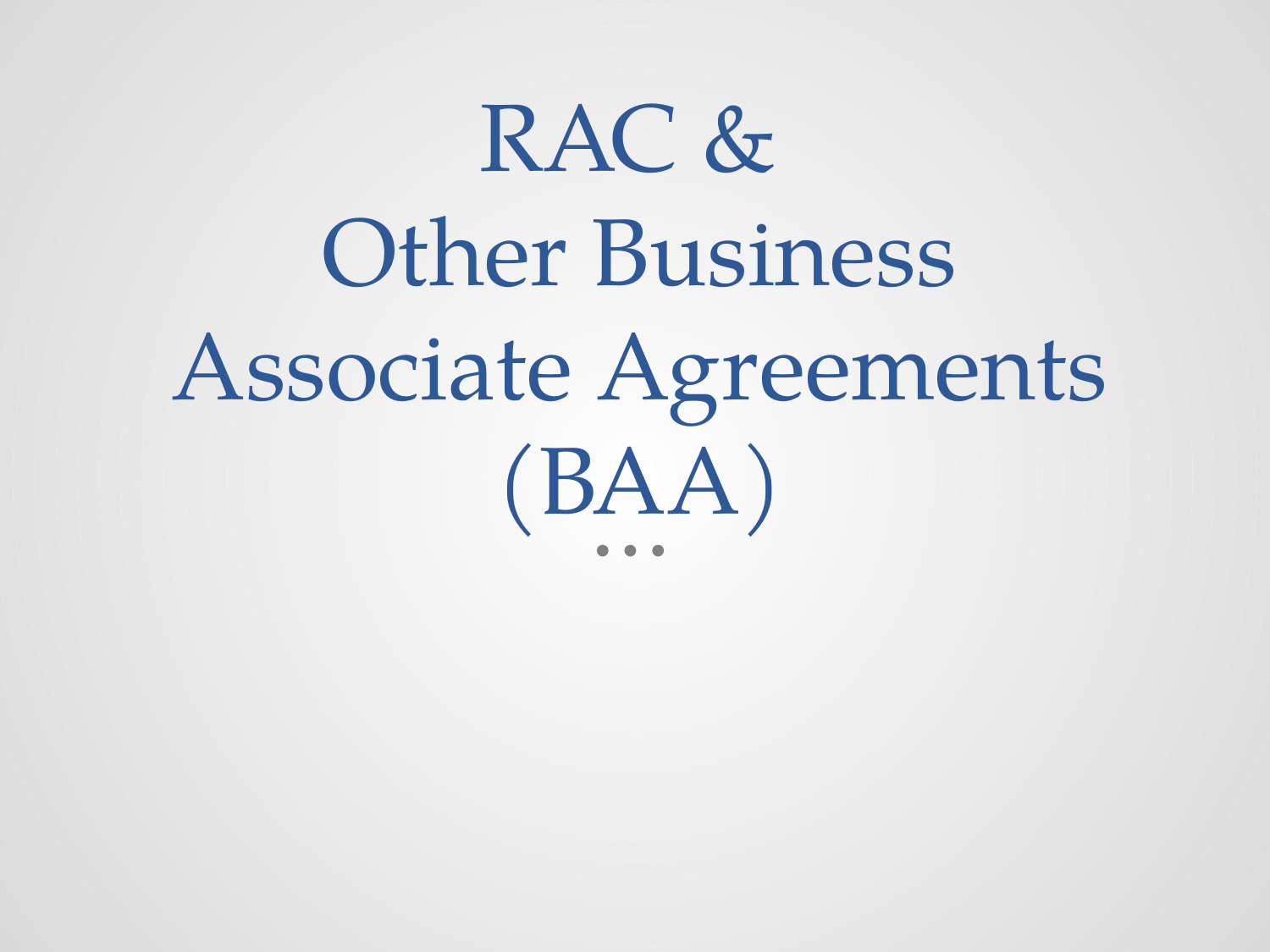

# RAC & Other Business Associate Agreements (BAA)